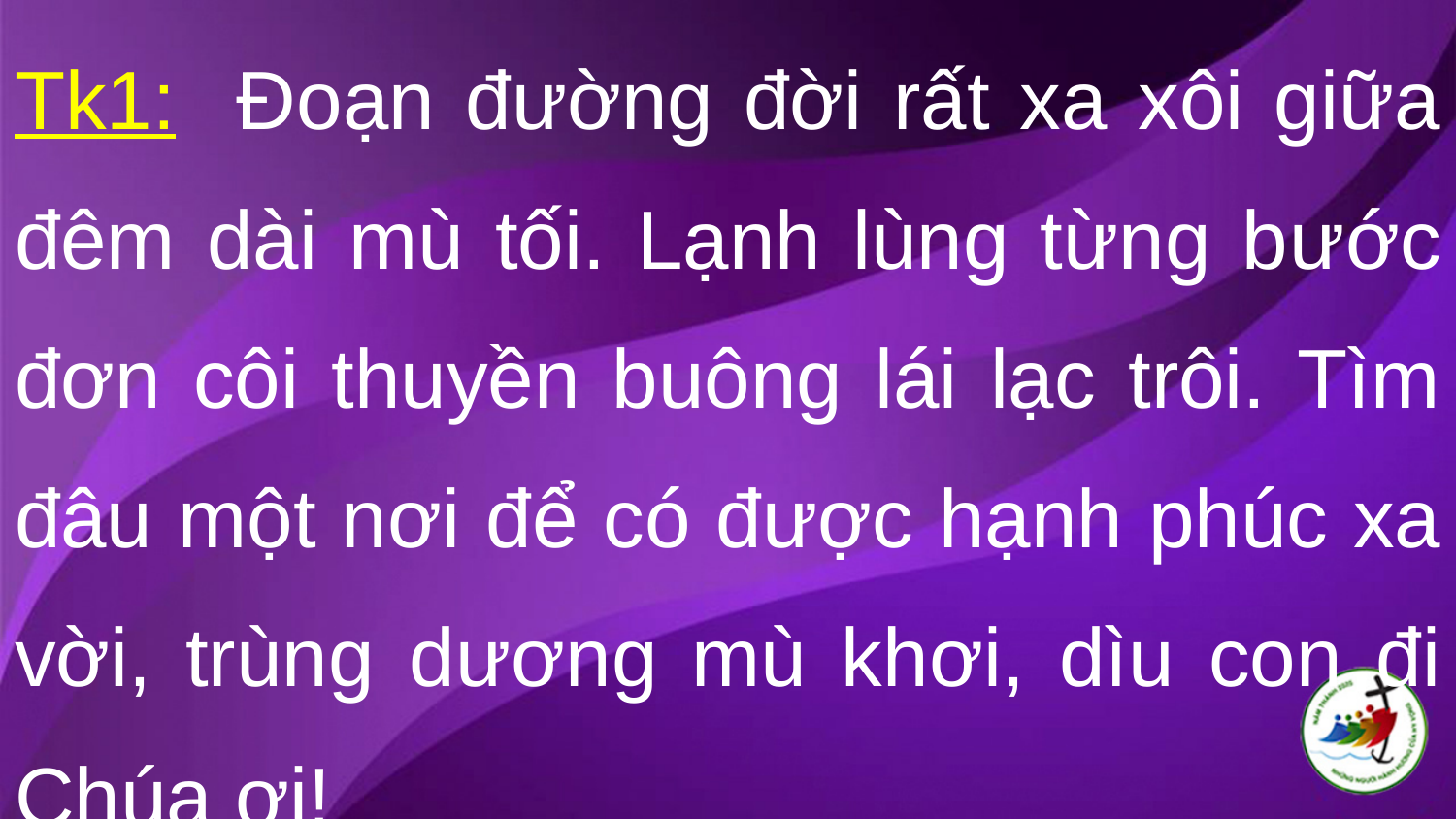

Tk1:  Đoạn đường đời rất xa xôi giữa đêm dài mù tối. Lạnh lùng từng bước đơn côi thuyền buông lái lạc trôi. Tìm đâu một nơi để có được hạnh phúc xa vời, trùng dương mù khơi, dìu con đi Chúa ơi!